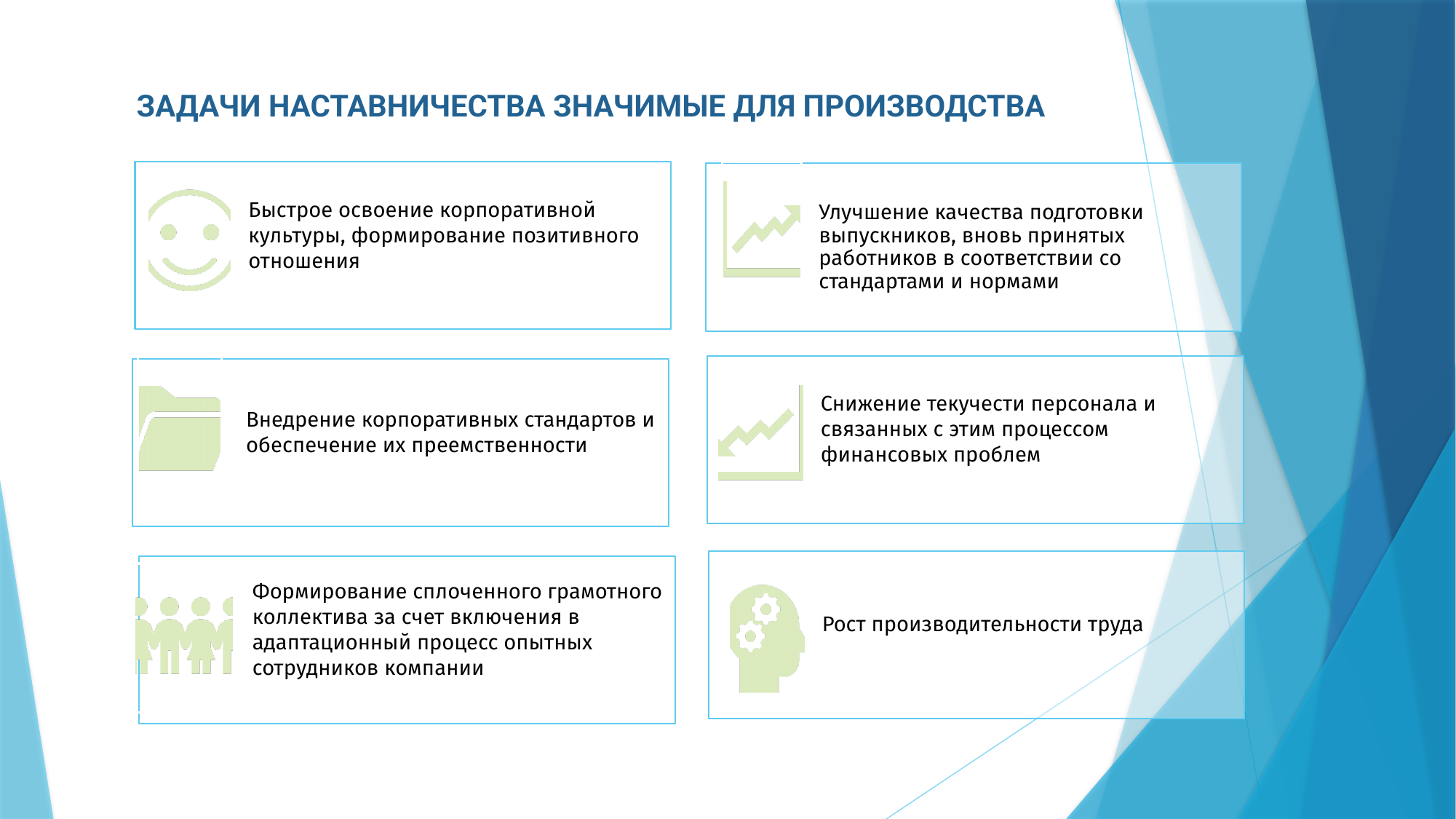

ЗАДАЧИ НАСТАВНИЧЕСТВА ЗНАЧИМЫЕ ДЛЯ ПРОИЗВОДСТВА
Быстрое освоение корпоративной культуры, формирование позитивного отношения

Улучшение качества подготовки выпускников, вновь принятых работников в соответствии со стандартами и нормами
Внедрение корпоративных стандартов и обеспечение их преемственности

Снижение текучести персонала и связанных с этим процессом финансовых проблем

Формирование сплоченного грамотного коллектива за счет включения в адаптационный процесс опытных сотрудников компании

Рост производительности труда